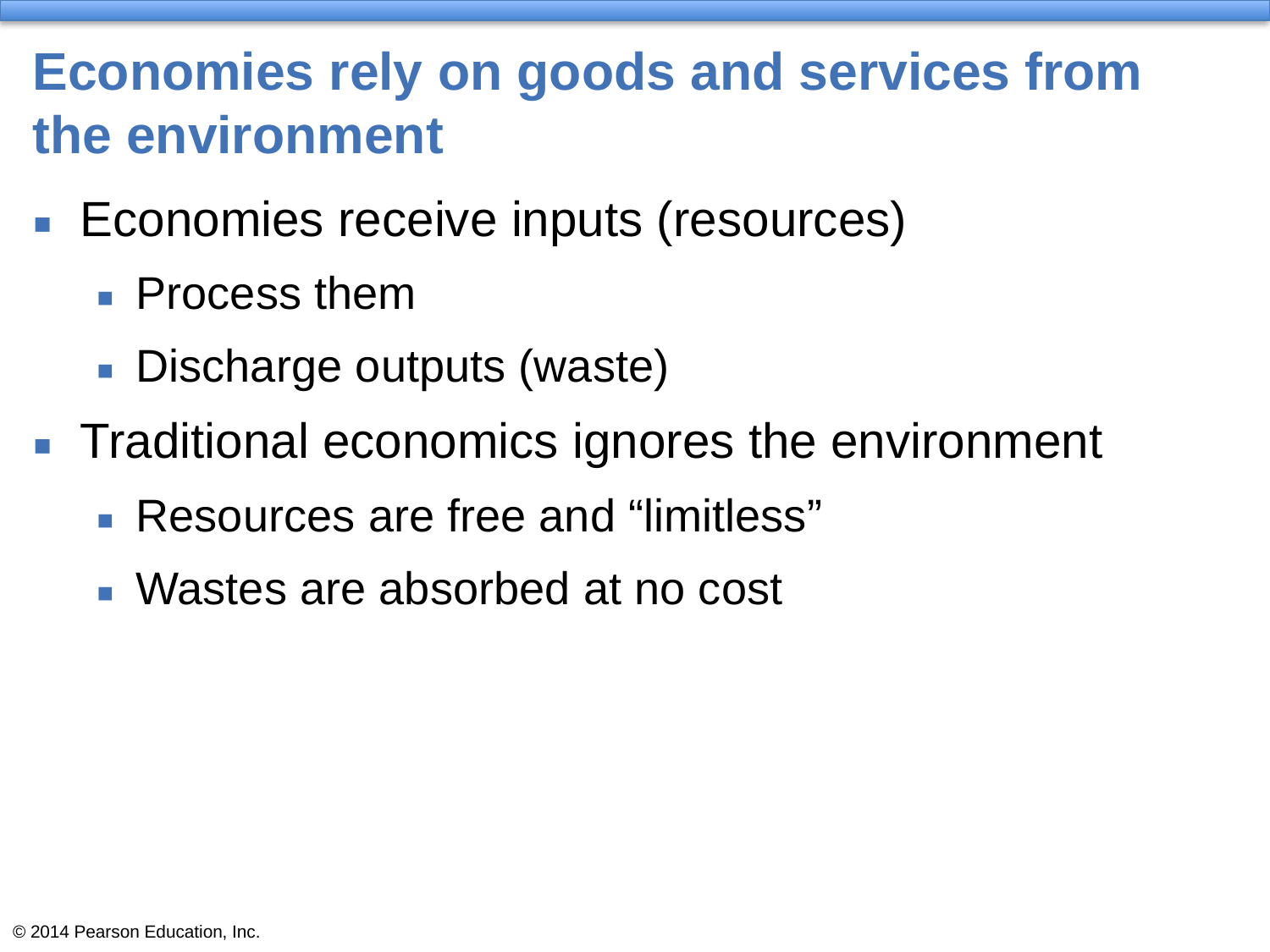

# Economies rely on goods and services from the environment
Economies receive inputs (resources)
Process them
Discharge outputs (waste)
Traditional economics ignores the environment
Resources are free and “limitless”
Wastes are absorbed at no cost